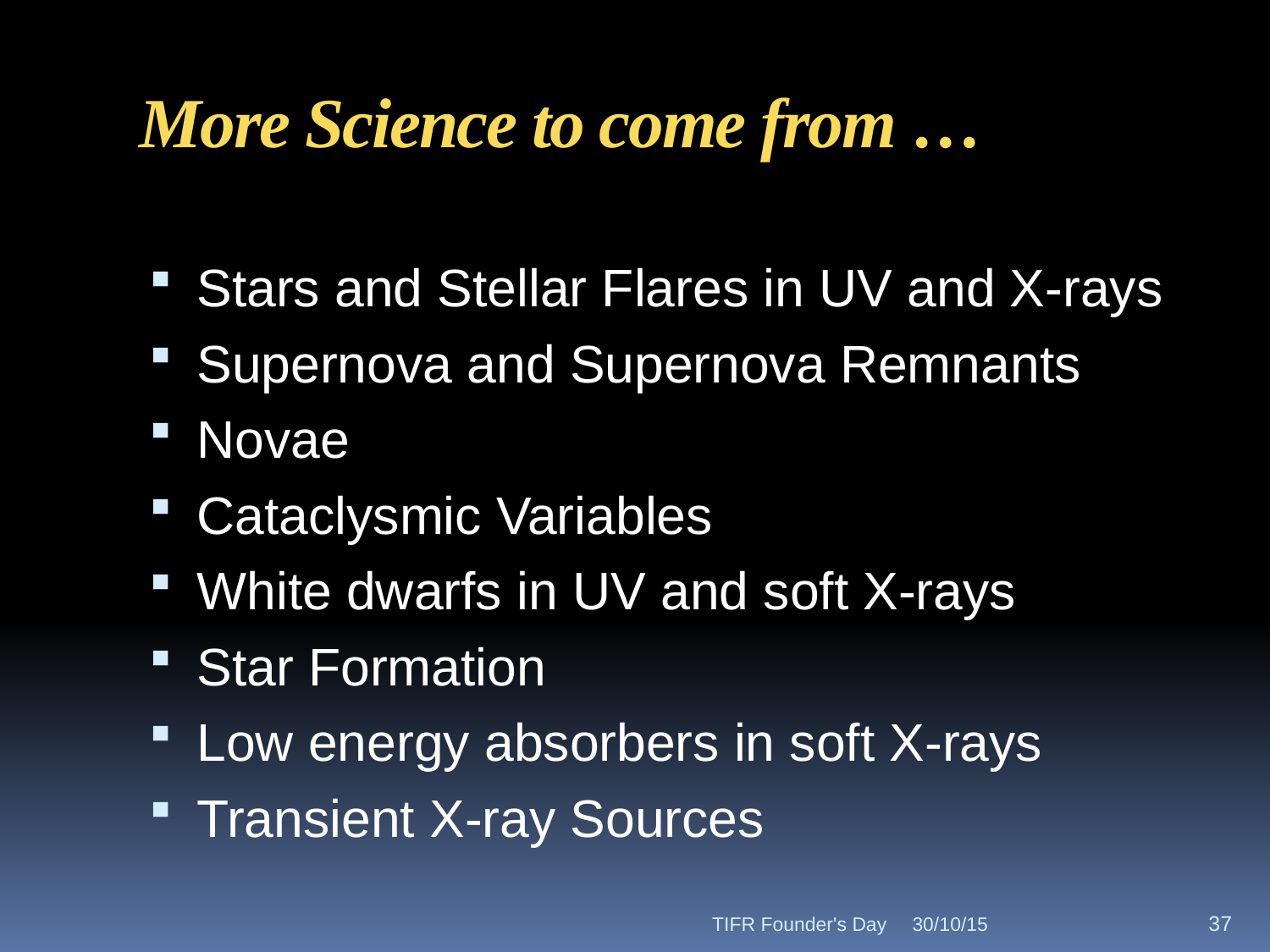

# More Science to come from …
Stars and Stellar Flares in UV and X-rays
Supernova and Supernova Remnants
Novae
Cataclysmic Variables
White dwarfs in UV and soft X-rays
Star Formation
Low energy absorbers in soft X-rays
Transient X-ray Sources
TIFR Founder's Day
30/10/15
37